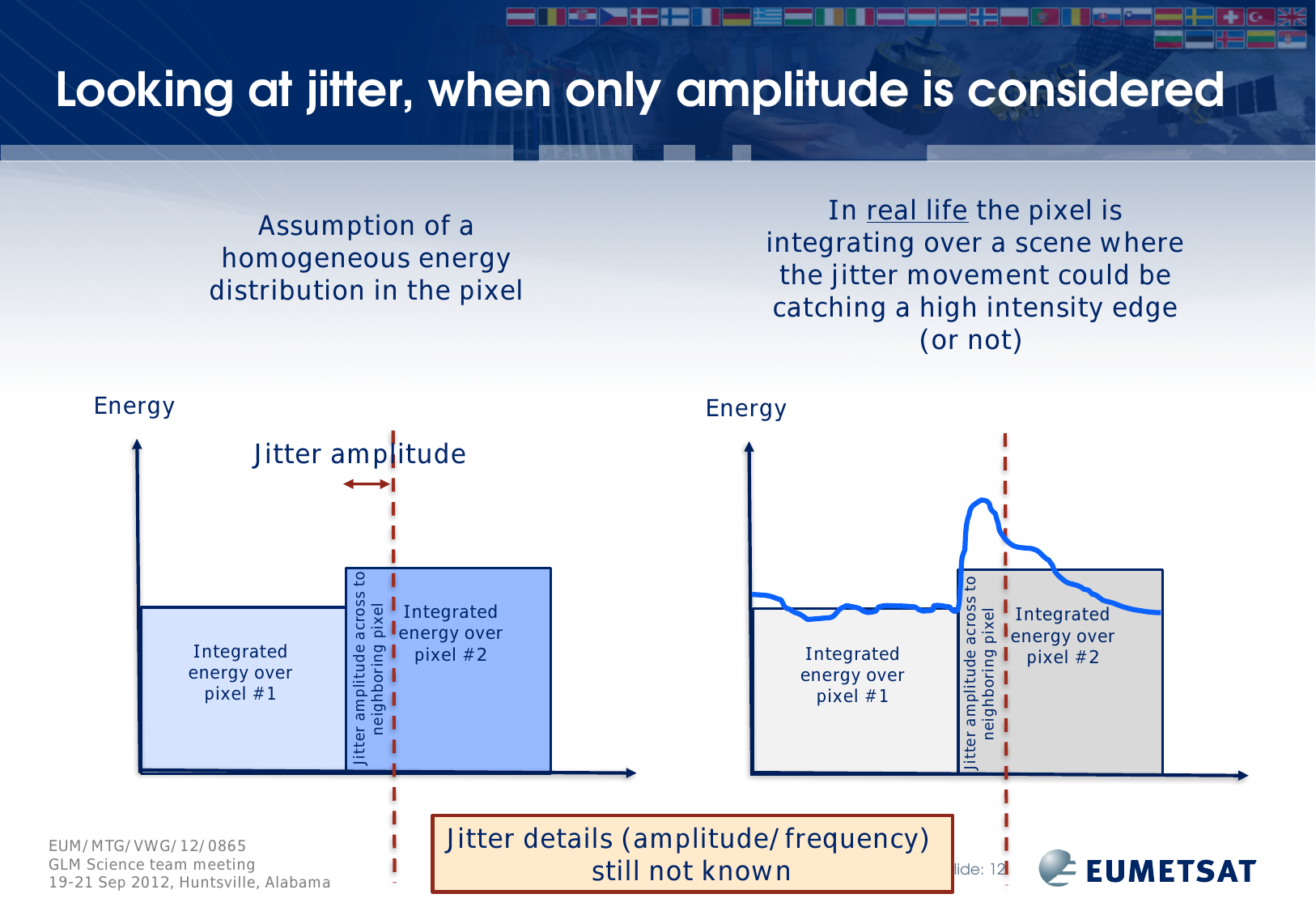

# Looking at jitter, when only amplitude is considered
In real life the pixel is integrating over a scene where the jitter movement could be catching a high intensity edge (or not)
Assumption of a homogeneous energy distribution in the pixel
Energy
Integrated energy over pixel #2
Integrated energy over pixel #1

Energy
Integrated energy over pixel #2
Integrated energy over pixel #1

Jitter amplitude
Jitter amplitude across to neighboring pixel
Jitter amplitude across to neighboring pixel
Jitter details (amplitude/frequency)
still not known
Slide: 12